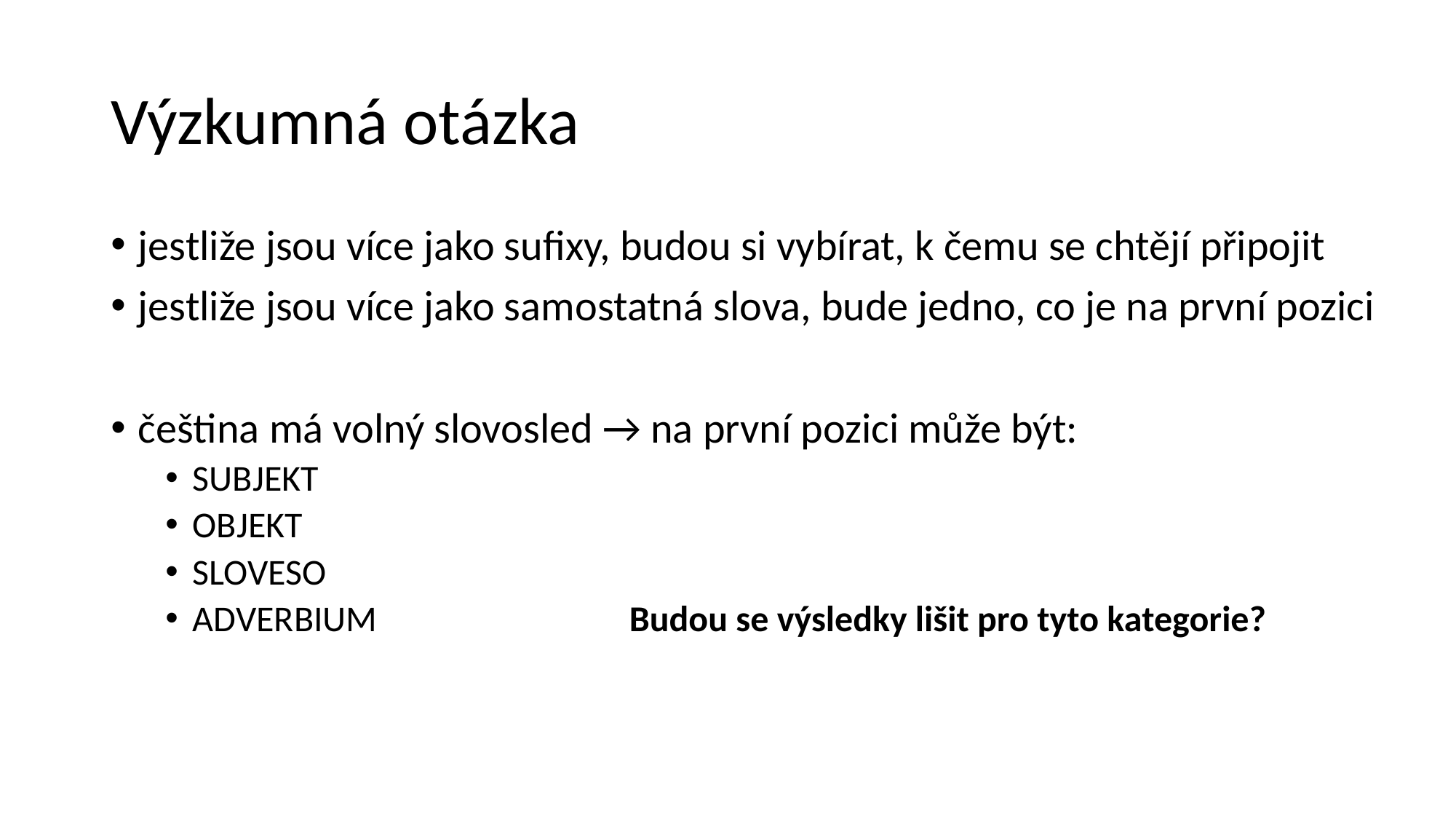

# Výzkumná otázka
jestliže jsou více jako sufixy, budou si vybírat, k čemu se chtějí připojit
jestliže jsou více jako samostatná slova, bude jedno, co je na první pozici

čeština má volný slovosled → na první pozici může být:
SUBJEKT
OBJEKT
SLOVESO
ADVERBIUM			Budou se výsledky lišit pro tyto kategorie?